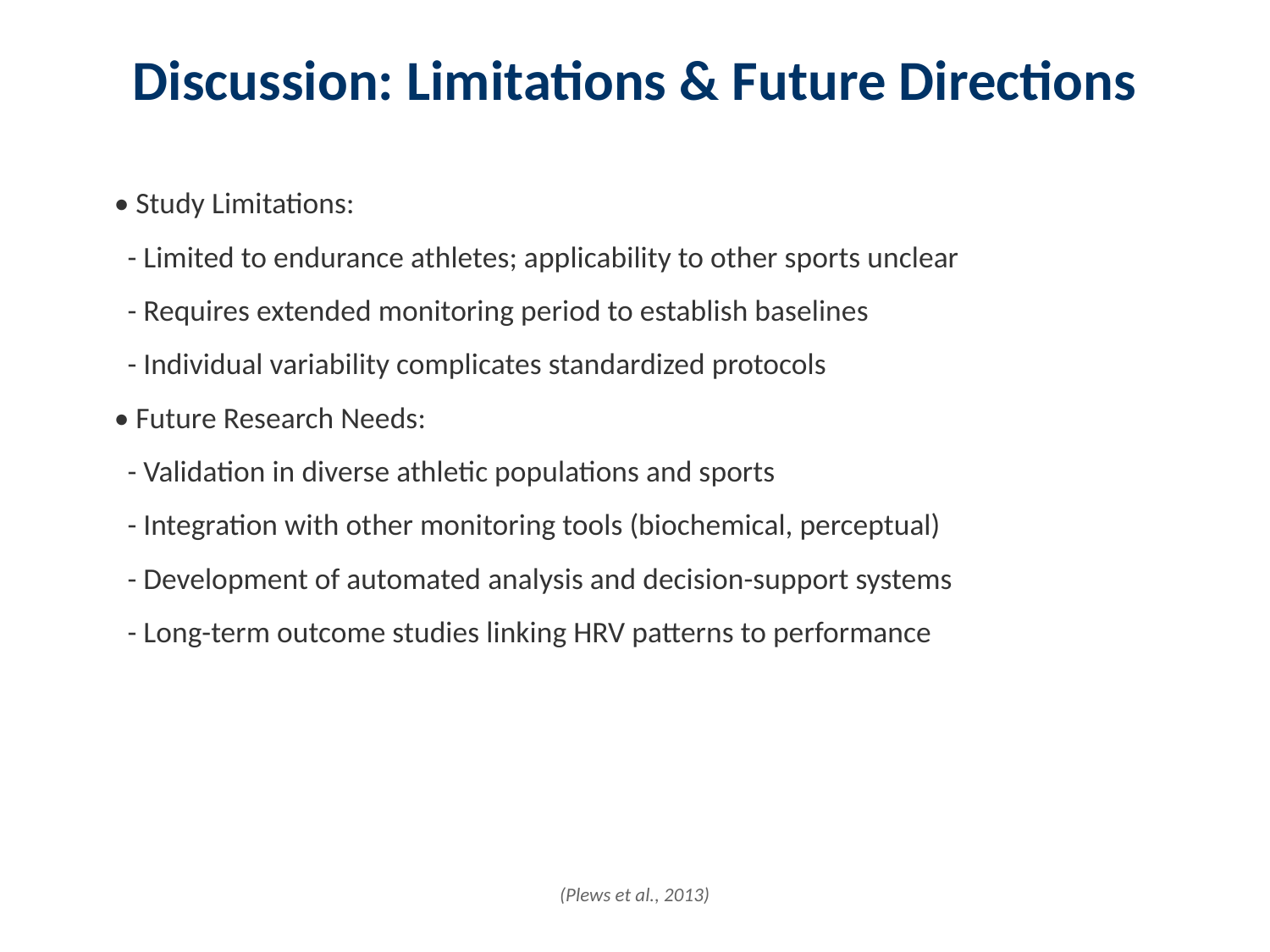

Discussion: Limitations & Future Directions
• Study Limitations:
  - Limited to endurance athletes; applicability to other sports unclear
  - Requires extended monitoring period to establish baselines
  - Individual variability complicates standardized protocols
• Future Research Needs:
  - Validation in diverse athletic populations and sports
  - Integration with other monitoring tools (biochemical, perceptual)
  - Development of automated analysis and decision-support systems
  - Long-term outcome studies linking HRV patterns to performance
(Plews et al., 2013)